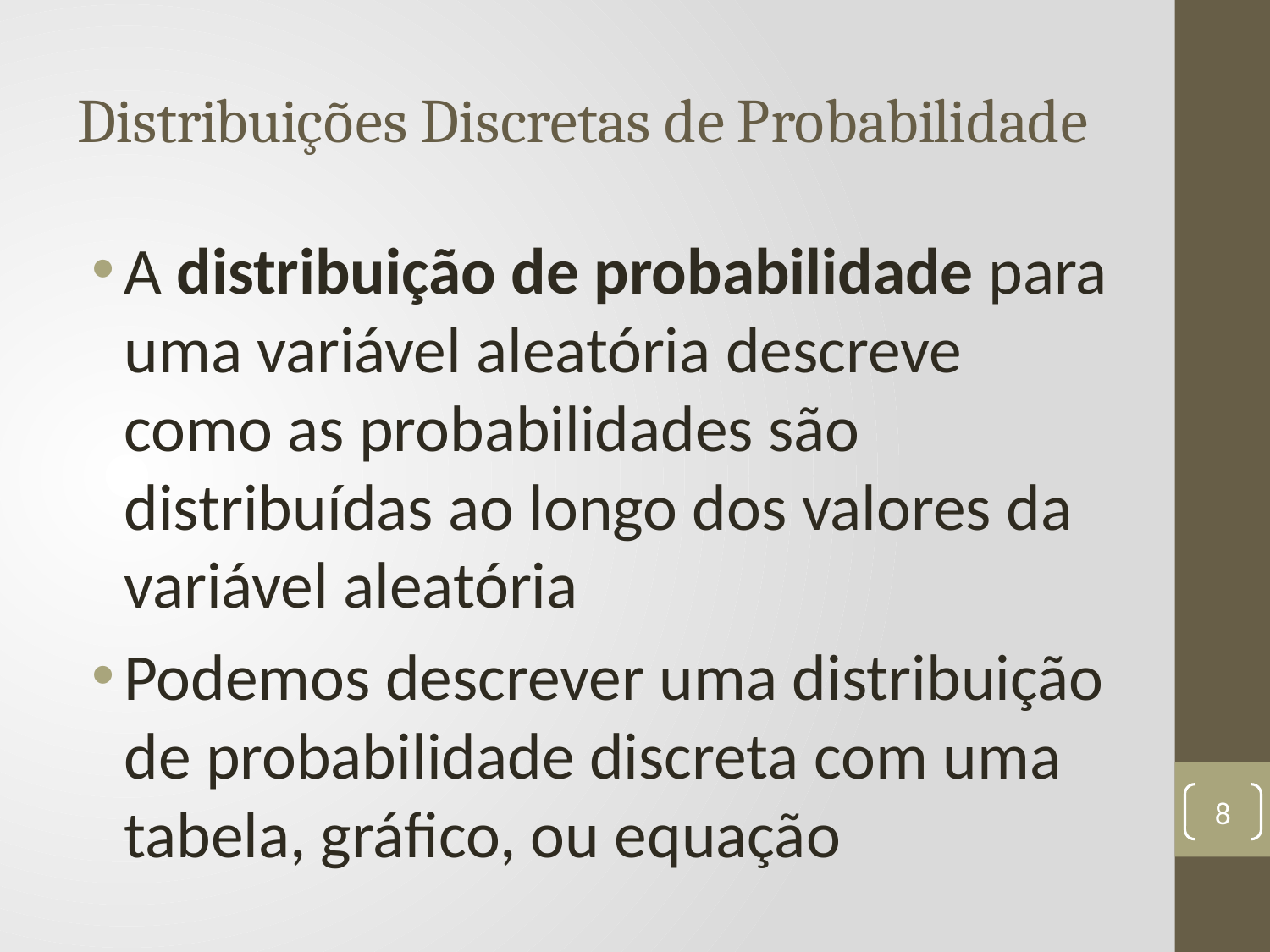

# Distribuições Discretas de Probabilidade
A distribuição de probabilidade para uma variável aleatória descreve como as probabilidades são distribuídas ao longo dos valores da variável aleatória
Podemos descrever uma distribuição de probabilidade discreta com uma tabela, gráfico, ou equação

8